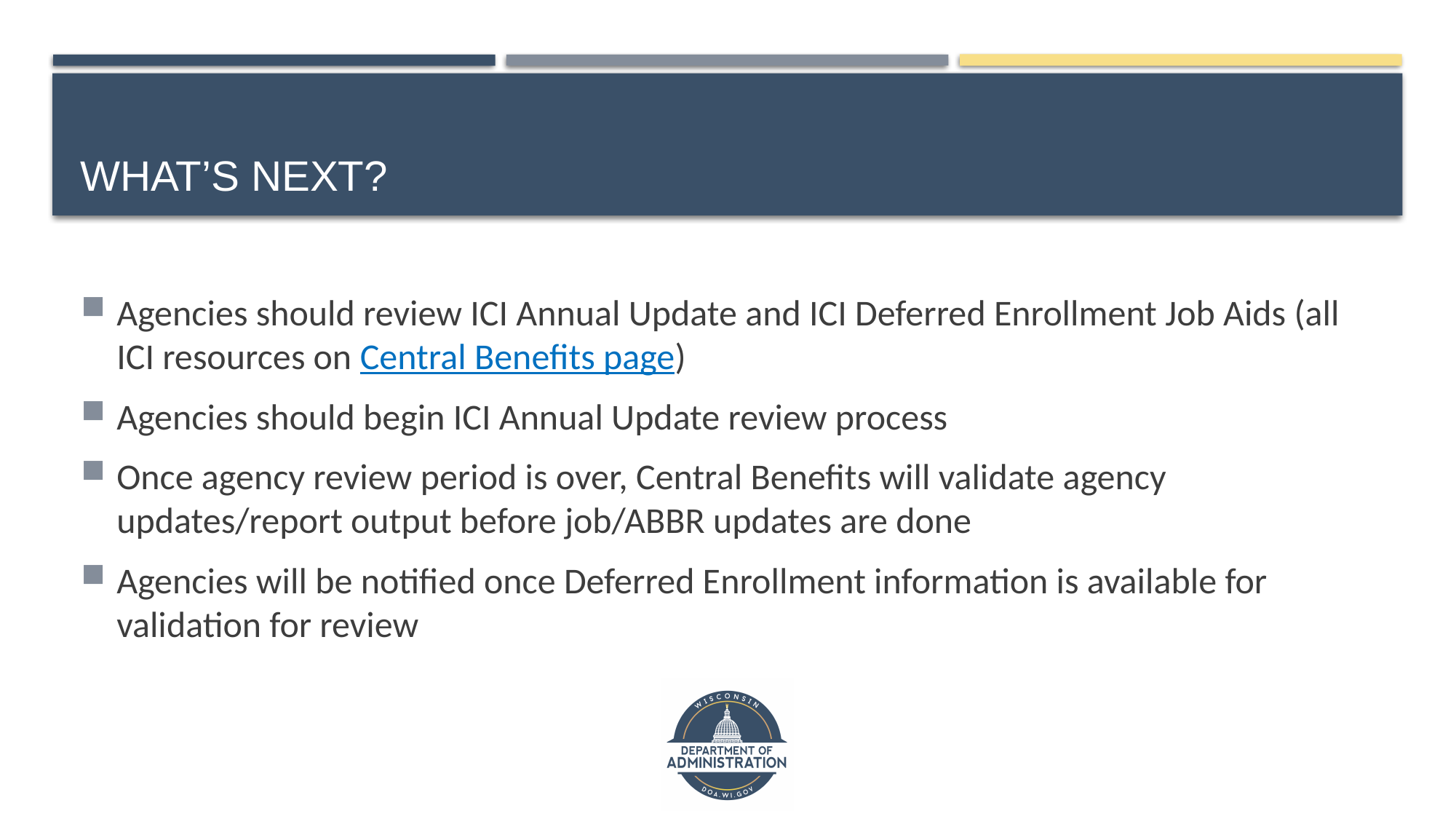

# What’s Next?
Agencies should review ICI Annual Update and ICI Deferred Enrollment Job Aids (all ICI resources on Central Benefits page)
Agencies should begin ICI Annual Update review process
Once agency review period is over, Central Benefits will validate agency updates/report output before job/ABBR updates are done
Agencies will be notified once Deferred Enrollment information is available for validation for review